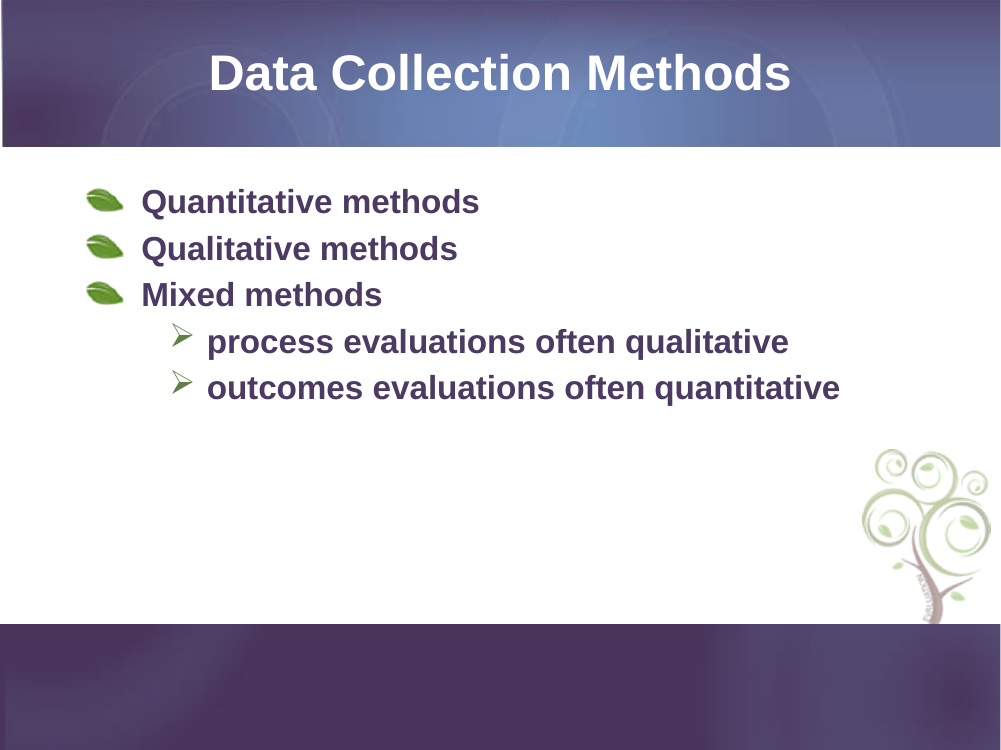

# Data Collection Methods
Quantitative methods
Qualitative methods
Mixed methods
process evaluations often qualitative
outcomes evaluations often quantitative